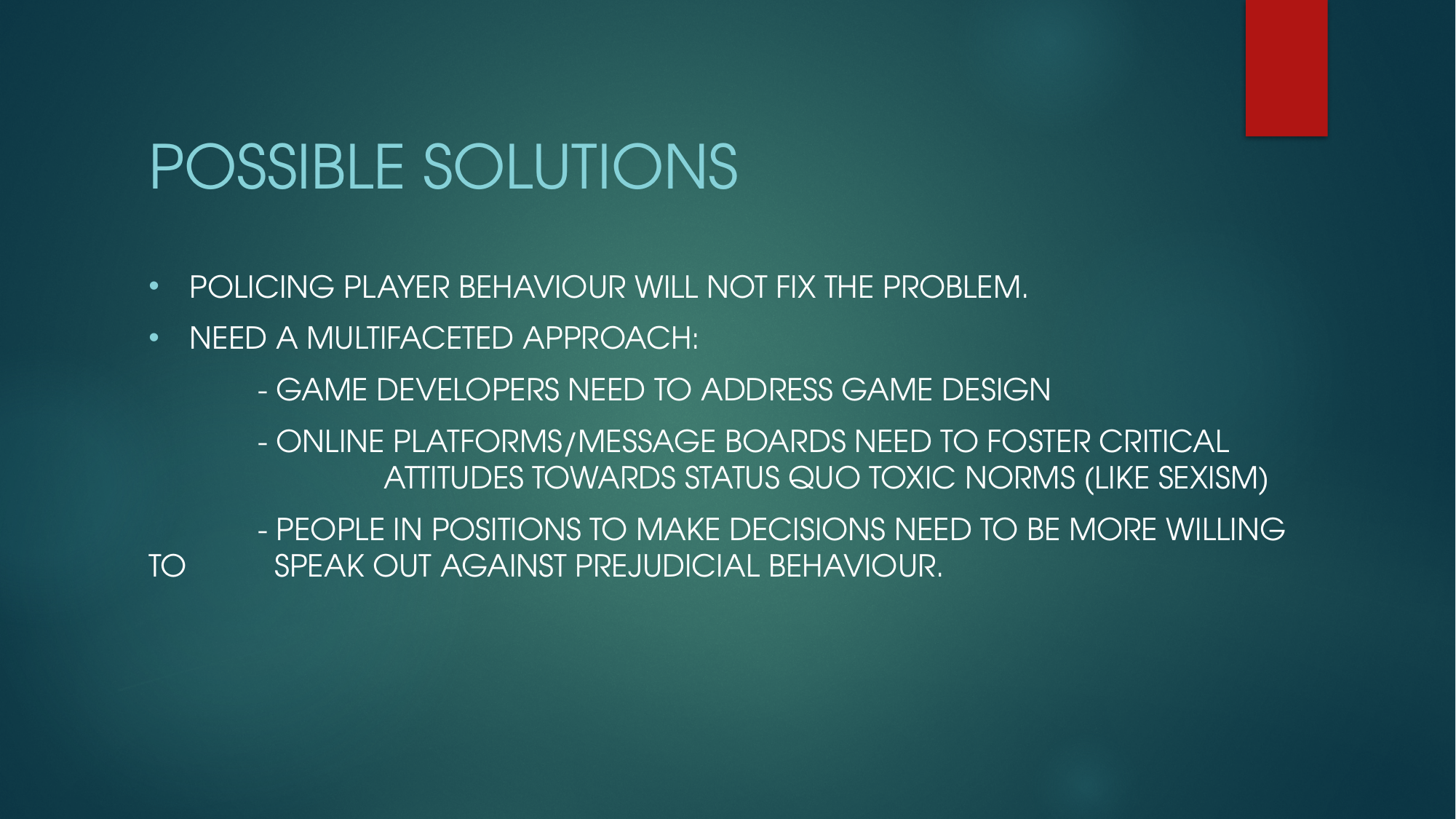

POSSIBLE SOLUTIONS

POLICING PLAYER BEHAVIOUR WILL NOT FIX THE PROBLEM.
NEED A MULTIFACETED APPROACH:
	- GAME DEVELOPERS NEED TO ADDRESS GAME DESIGN
	- ONLINE PLATFORMS/MESSAGE BOARDS NEED TO FOSTER CRITICAL 	  	 	  ATTITUDES TOWARDS STATUS QUO TOXIC NORMS (LIKE SEXISM)
	- PEOPLE IN POSITIONS TO MAKE DECISIONS NEED TO BE MORE WILLING TO 	  SPEAK OUT AGAINST PREJUDICIAL BEHAVIOUR.